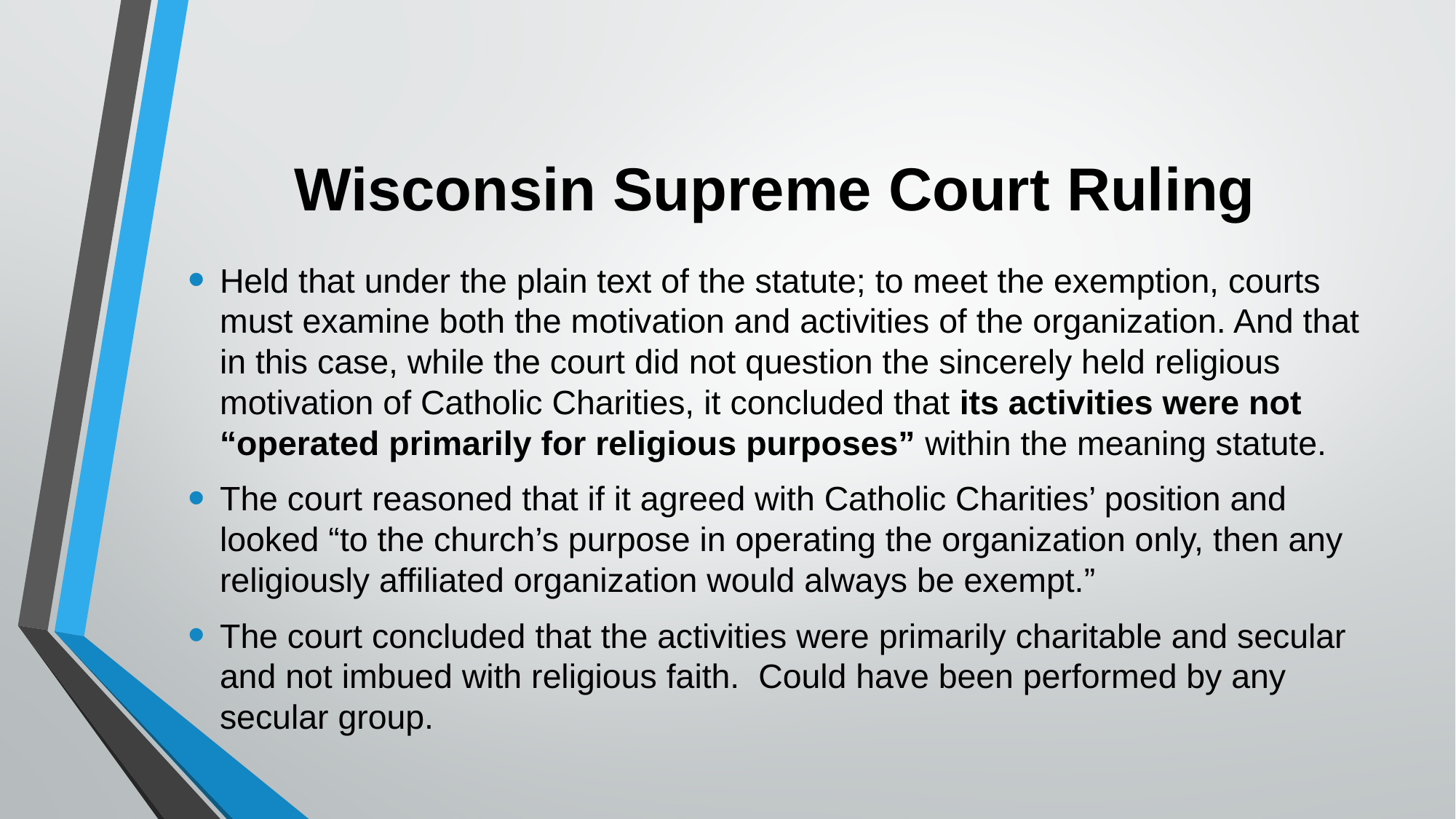

# Wisconsin Supreme Court Ruling
Held that under the plain text of the statute; to meet the exemption, courts must examine both the motivation and activities of the organization. And that in this case, while the court did not question the sincerely held religious motivation of Catholic Charities, it concluded that its activities were not “operated primarily for religious purposes” within the meaning statute.
The court reasoned that if it agreed with Catholic Charities’ position and looked “to the church’s purpose in operating the organization only, then any religiously affiliated organization would always be exempt.”
The court concluded that the activities were primarily charitable and secular and not imbued with religious faith.  Could have been performed by any secular group.